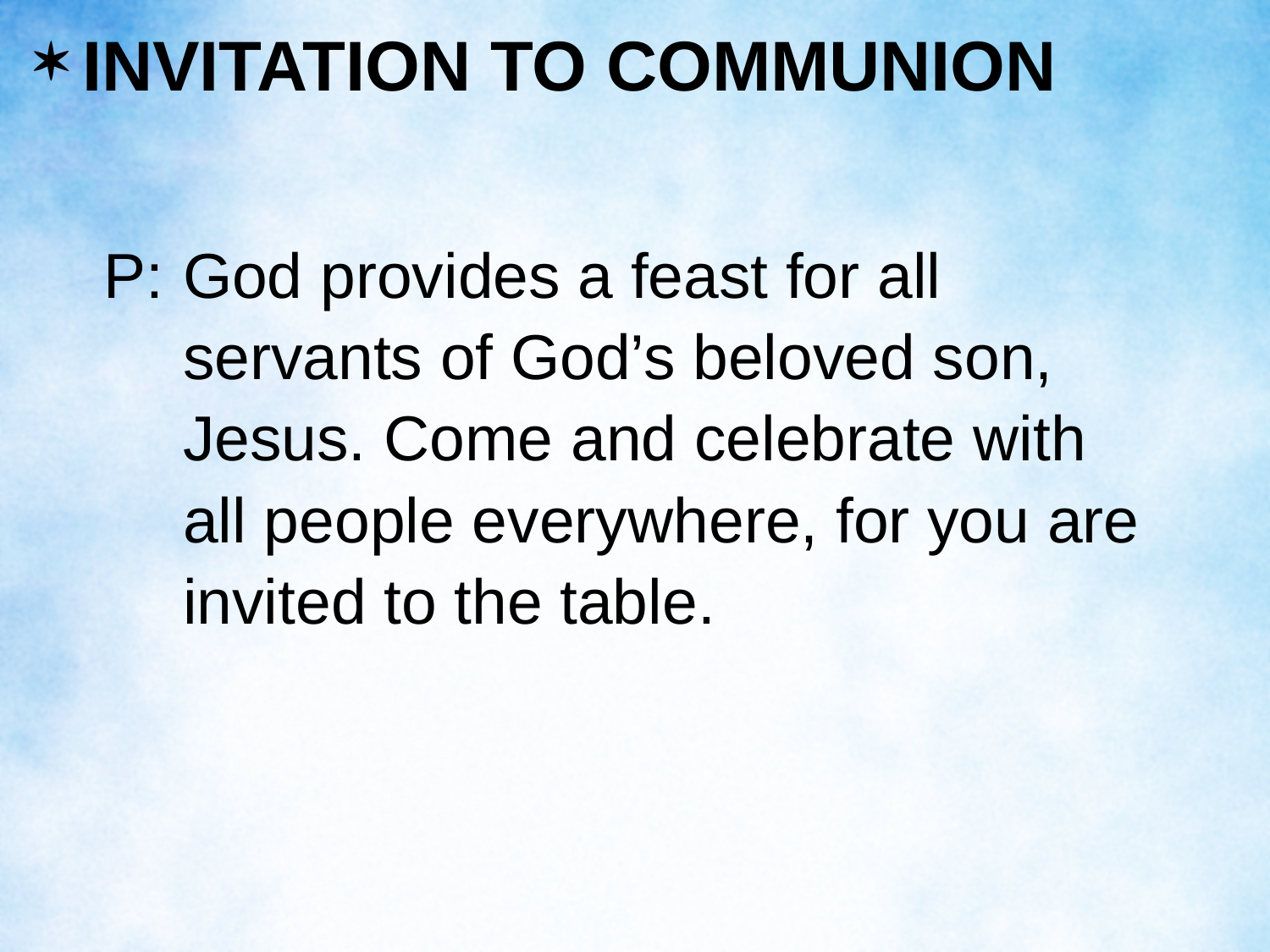

INVITATION TO COMMUNION
P:	God provides a feast for all servants of God’s beloved son, Jesus. Come and celebrate with all people everywhere, for you are invited to the table.